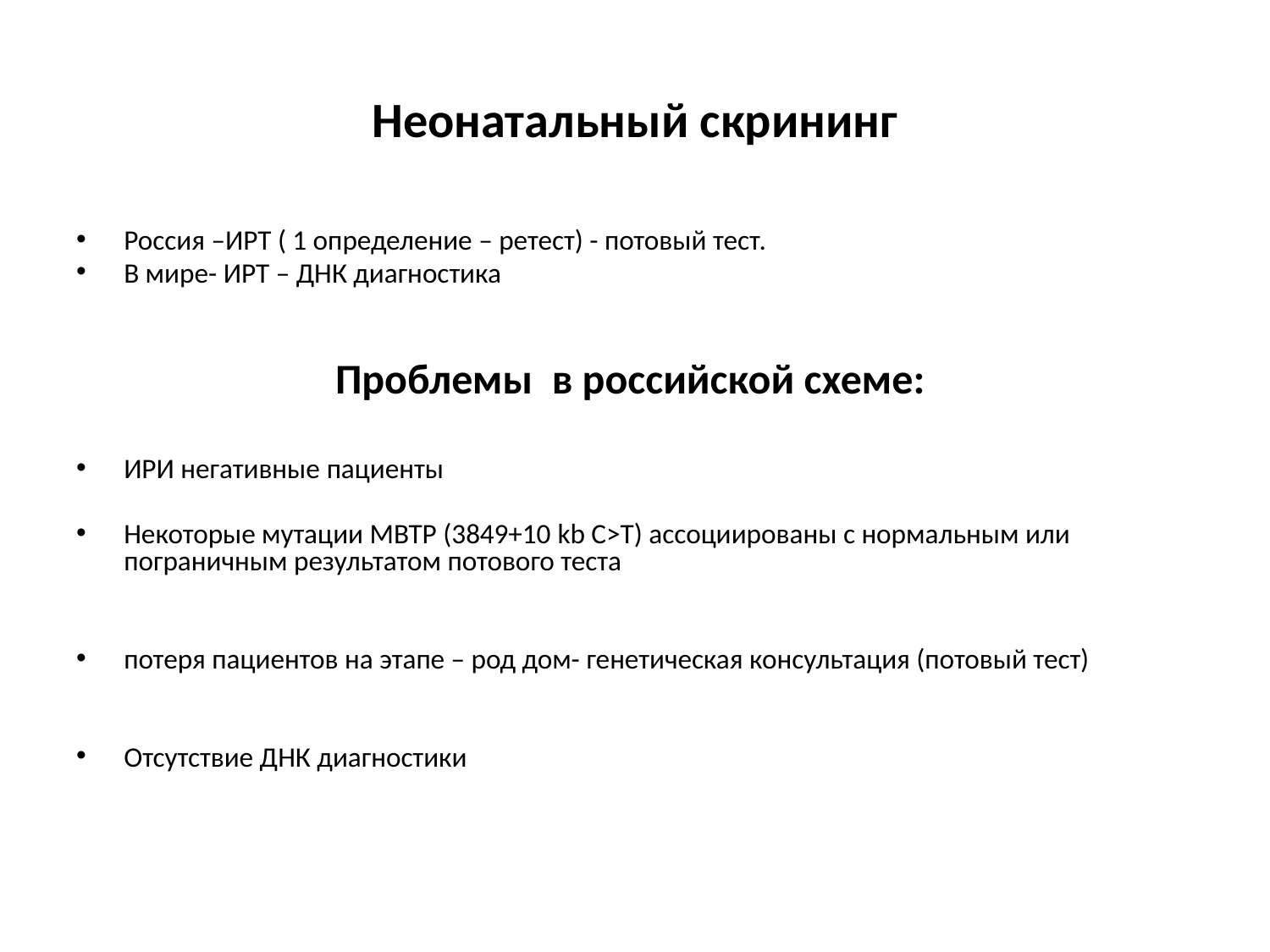

Неонатальный скрининг
Россия –ИРТ ( 1 определение – ретест) - потовый тест.
В мире- ИРТ – ДНК диагностика

Проблемы  в российской схеме:

ИРИ негативные пациенты

Некоторые мутации МВТР (3849+10 kb C>T) ассоциированы с нормальным или пограничным результатом потового теста

потеря пациентов на этапе – род дом- генетическая консультация (потовый тест)

Отсутствие ДНК диагностики